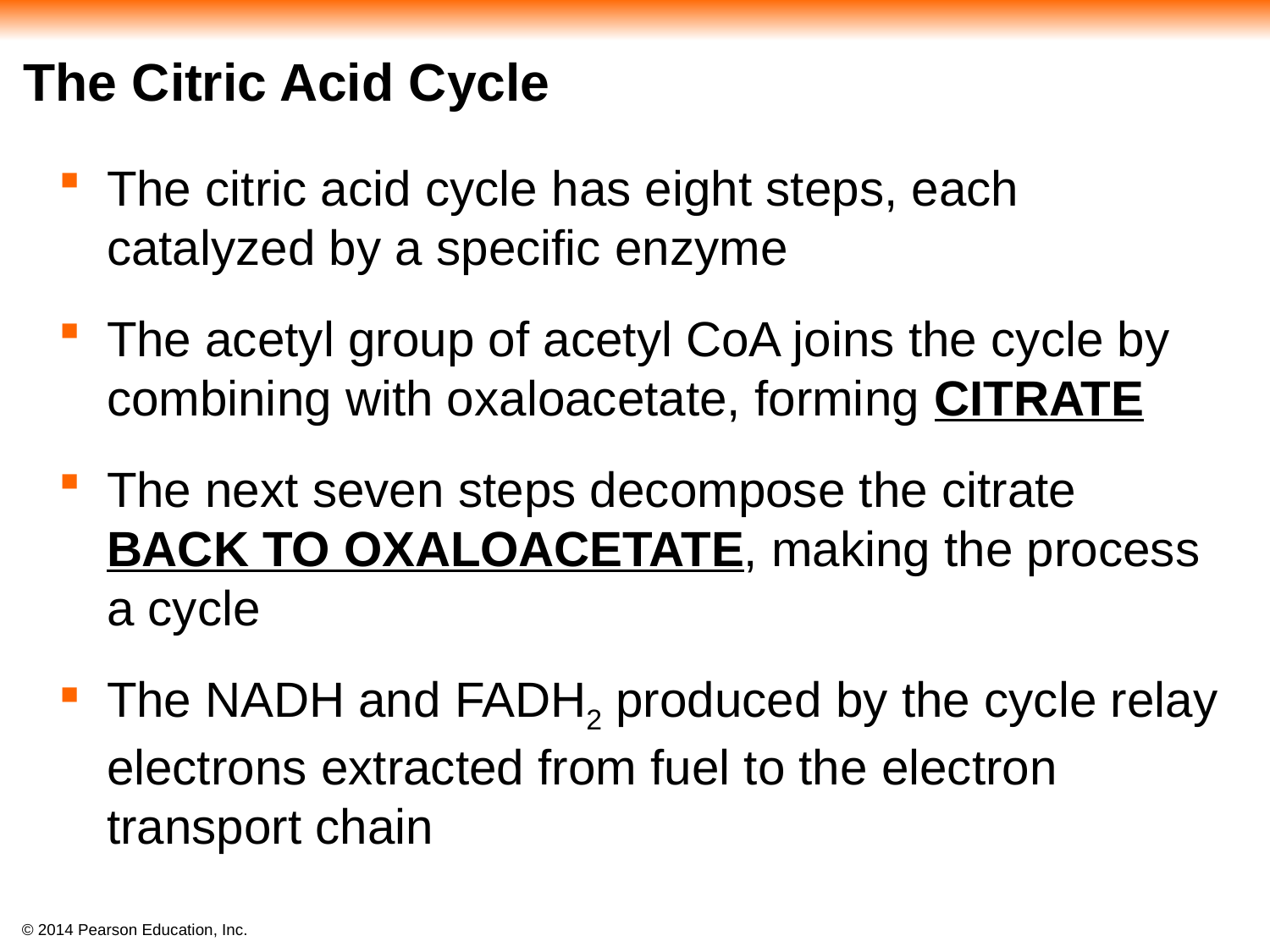

#
The Citric Acid Cycle
The citric acid cycle has eight steps, each catalyzed by a specific enzyme
The acetyl group of acetyl CoA joins the cycle by combining with oxaloacetate, forming CITRATE
The next seven steps decompose the citrate BACK TO OXALOACETATE, making the process a cycle
The NADH and FADH2 produced by the cycle relay electrons extracted from fuel to the electron transport chain